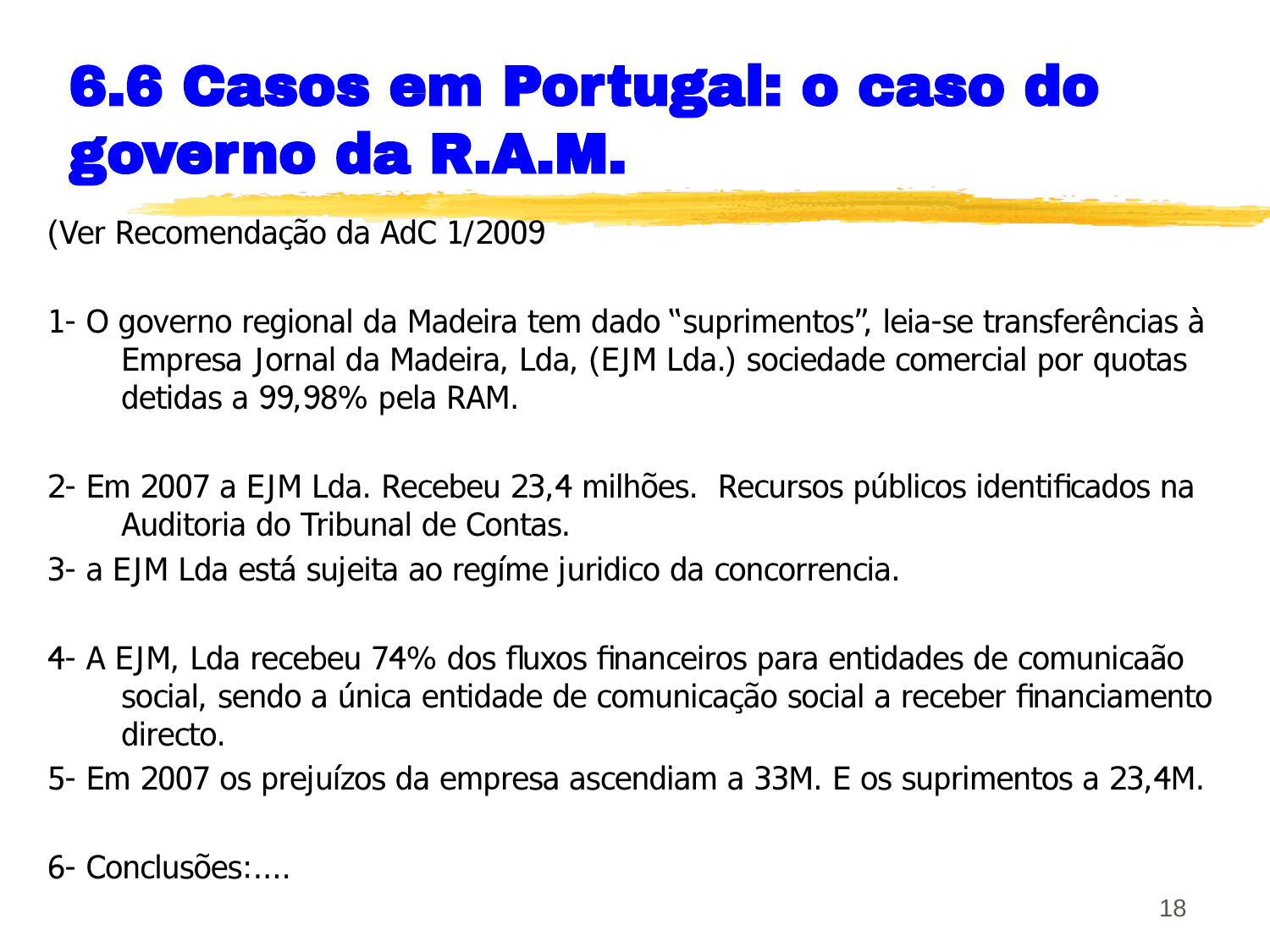

# 6.6 Casos em Portugal: o caso do governo da R.A.M.
(Ver Recomendação da AdC 1/2009

1- O governo regional da Madeira tem dado “suprimentos”, leia-se transferências à Empresa Jornal da Madeira, Lda, (EJM Lda.) sociedade comercial por quotas detidas a 99,98% pela RAM.

2- Em 2007 a EJM Lda. Recebeu 23,4 milhões.  Recursos públicos identificados na Auditoria do Tribunal de Contas.
3- a EJM Lda está sujeita ao regíme juridico da concorrencia.

4- A EJM, Lda recebeu 74% dos fluxos financeiros para entidades de comunicaão social, sendo a única entidade de comunicação social a receber financiamento directo.
5- Em 2007 os prejuízos da empresa ascendiam a 33M. E os suprimentos a 23,4M.

6- Conclusões:....
18